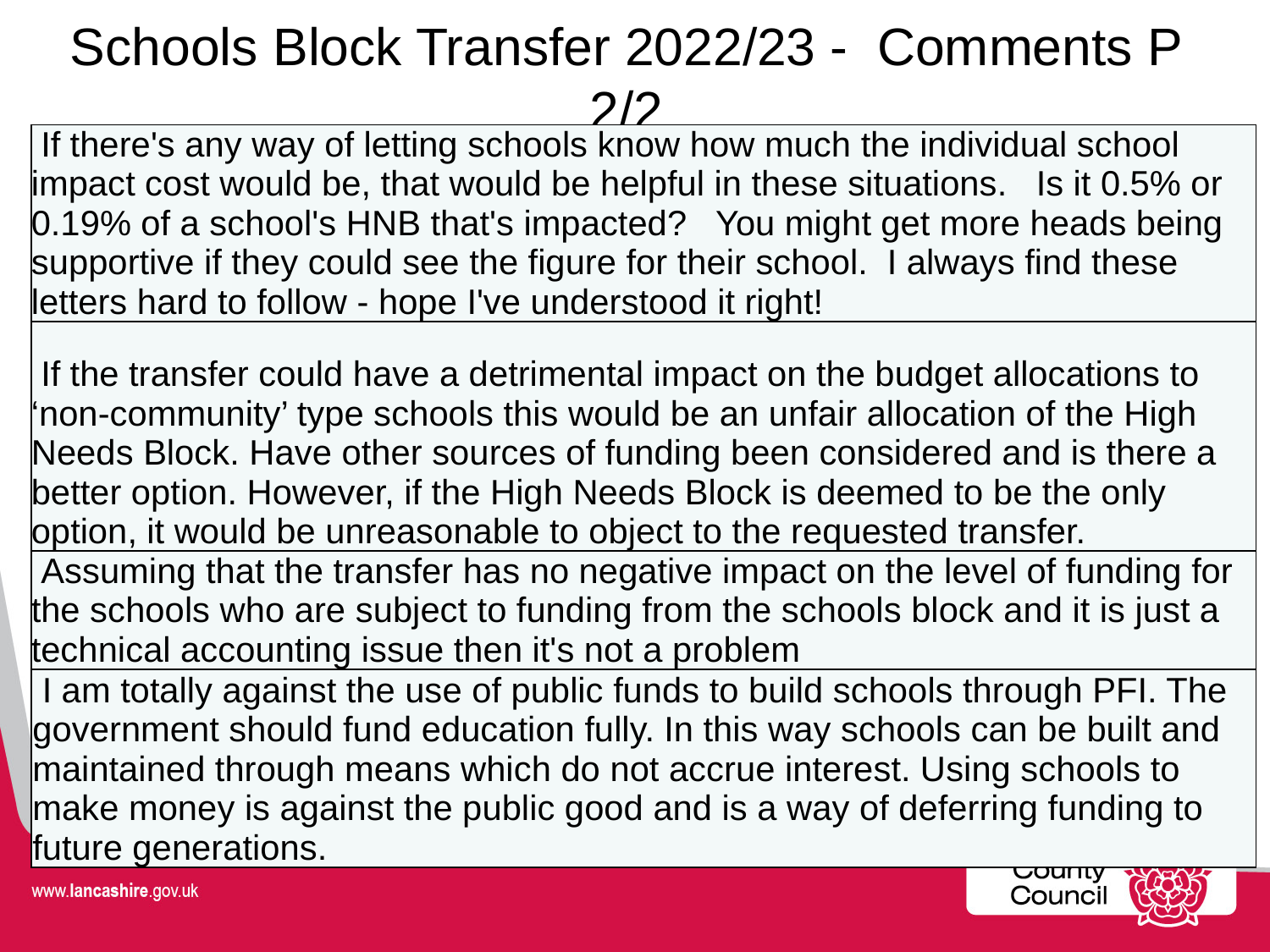

# Schools Block Transfer 2022/23 -  Comments P 2/2
| If there's any way of letting schools know how much the individual school impact cost would be, that would be helpful in these situations. Is it 0.5% or 0.19% of a school's HNB that's impacted? You might get more heads being supportive if they could see the figure for their school. I always find these letters hard to follow - hope I've understood it right! |
| --- |
| If the transfer could have a detrimental impact on the budget allocations to ‘non-community’ type schools this would be an unfair allocation of the High Needs Block. Have other sources of funding been considered and is there a better option. However, if the High Needs Block is deemed to be the only option, it would be unreasonable to object to the requested transfer. |
| Assuming that the transfer has no negative impact on the level of funding for the schools who are subject to funding from the schools block and it is just a technical accounting issue then it's not a problem |
| I am totally against the use of public funds to build schools through PFI. The government should fund education fully. In this way schools can be built and maintained through means which do not accrue interest. Using schools to make money is against the public good and is a way of deferring funding to future generations. |